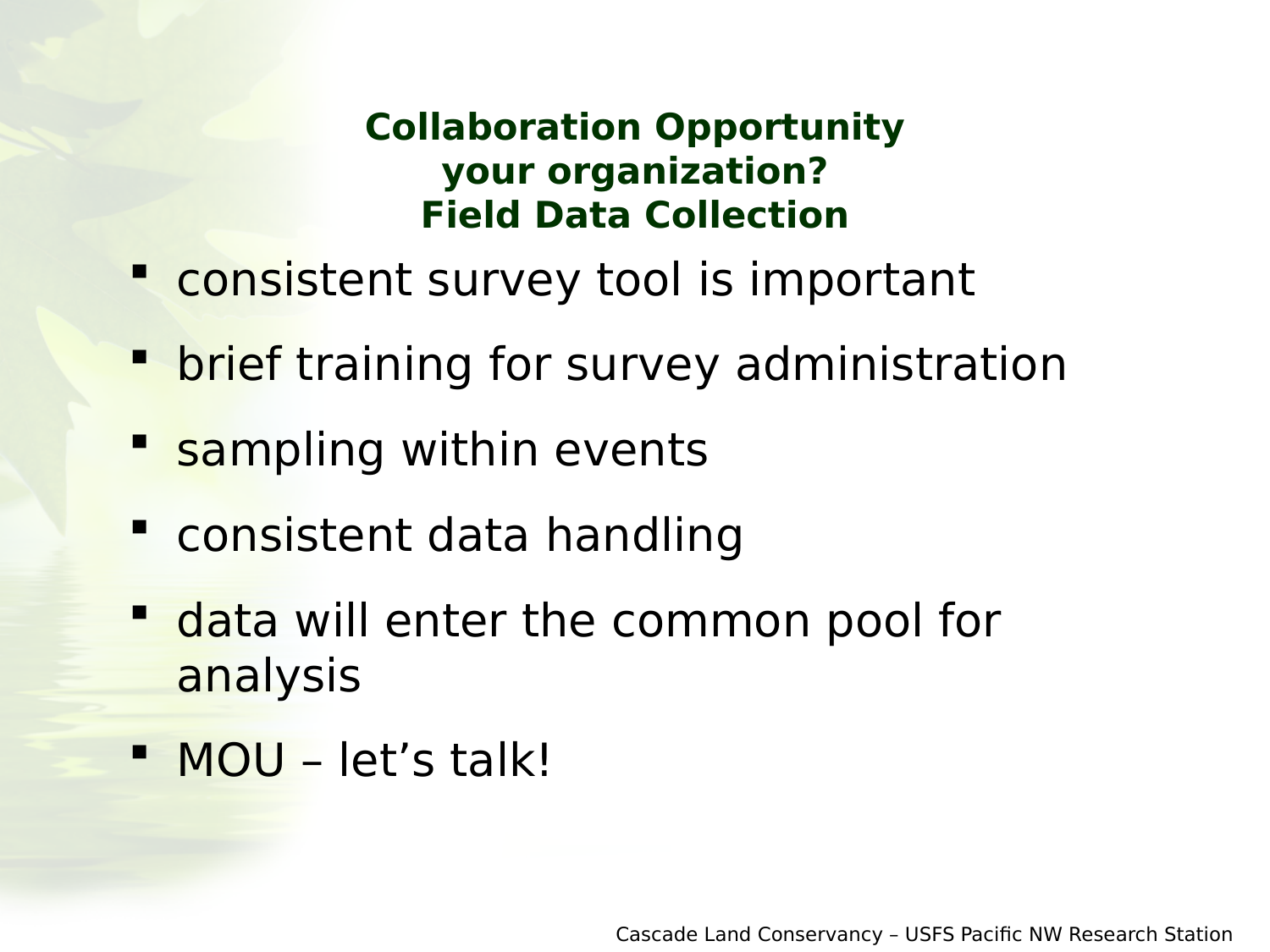

# Collaboration Opportunity your organization? Field Data Collection
consistent survey tool is important
brief training for survey administration
sampling within events
consistent data handling
data will enter the common pool for analysis
MOU – let’s talk!
Cascade Land Conservancy – USFS Pacific NW Research Station